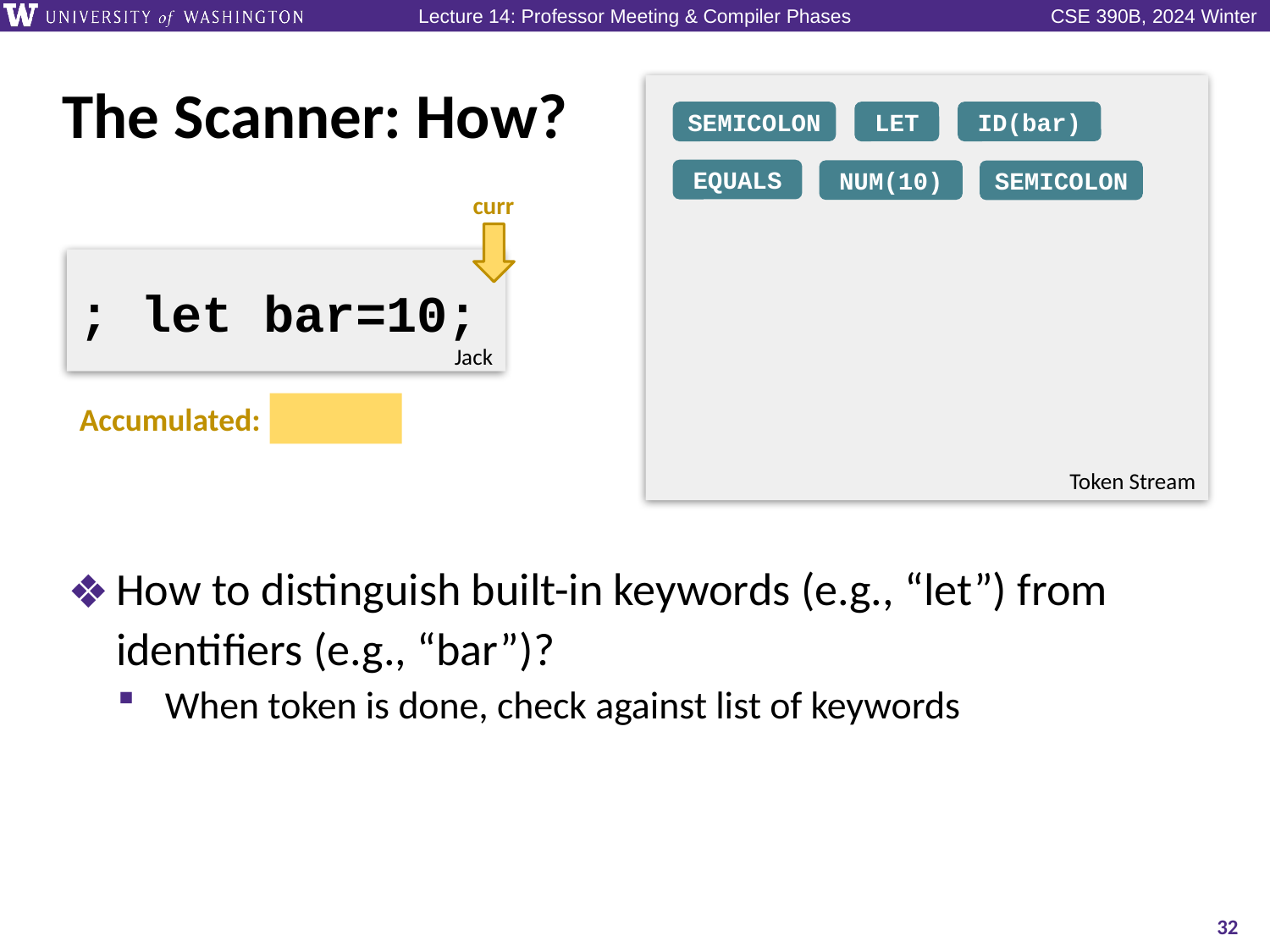

# The Scanner: How?

Token Stream
SEMICOLON
LET
ID(bar)
EQUALS
NUM(10)
SEMICOLON
curr

; let bar=10;
Jack
Accumulated:

How to distinguish built-in keywords (e.g., “let”) from identifiers (e.g., “bar”)?
When token is done, check against list of keywords
32